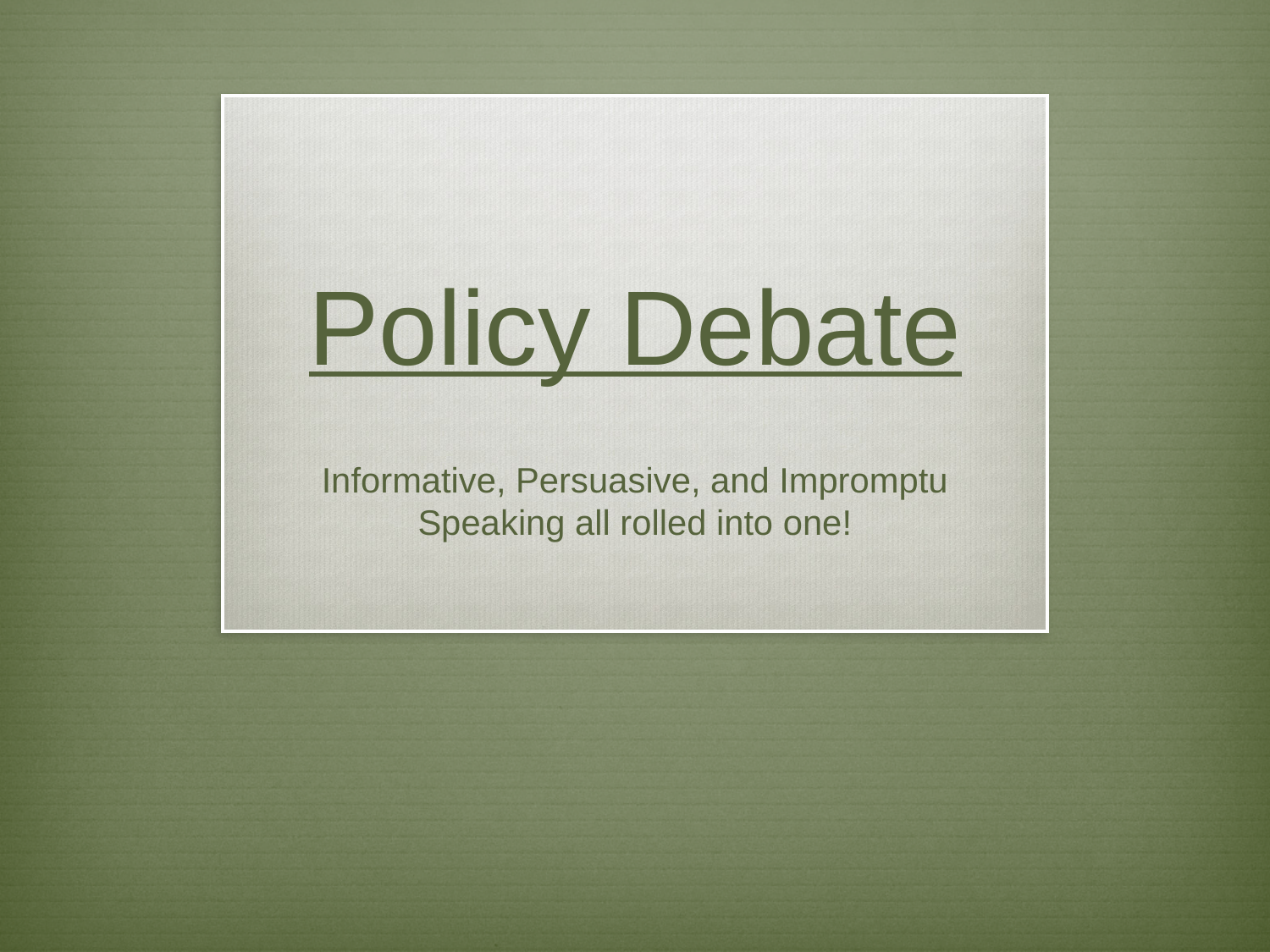

# Policy Debate
Informative, Persuasive, and Impromptu Speaking all rolled into one!